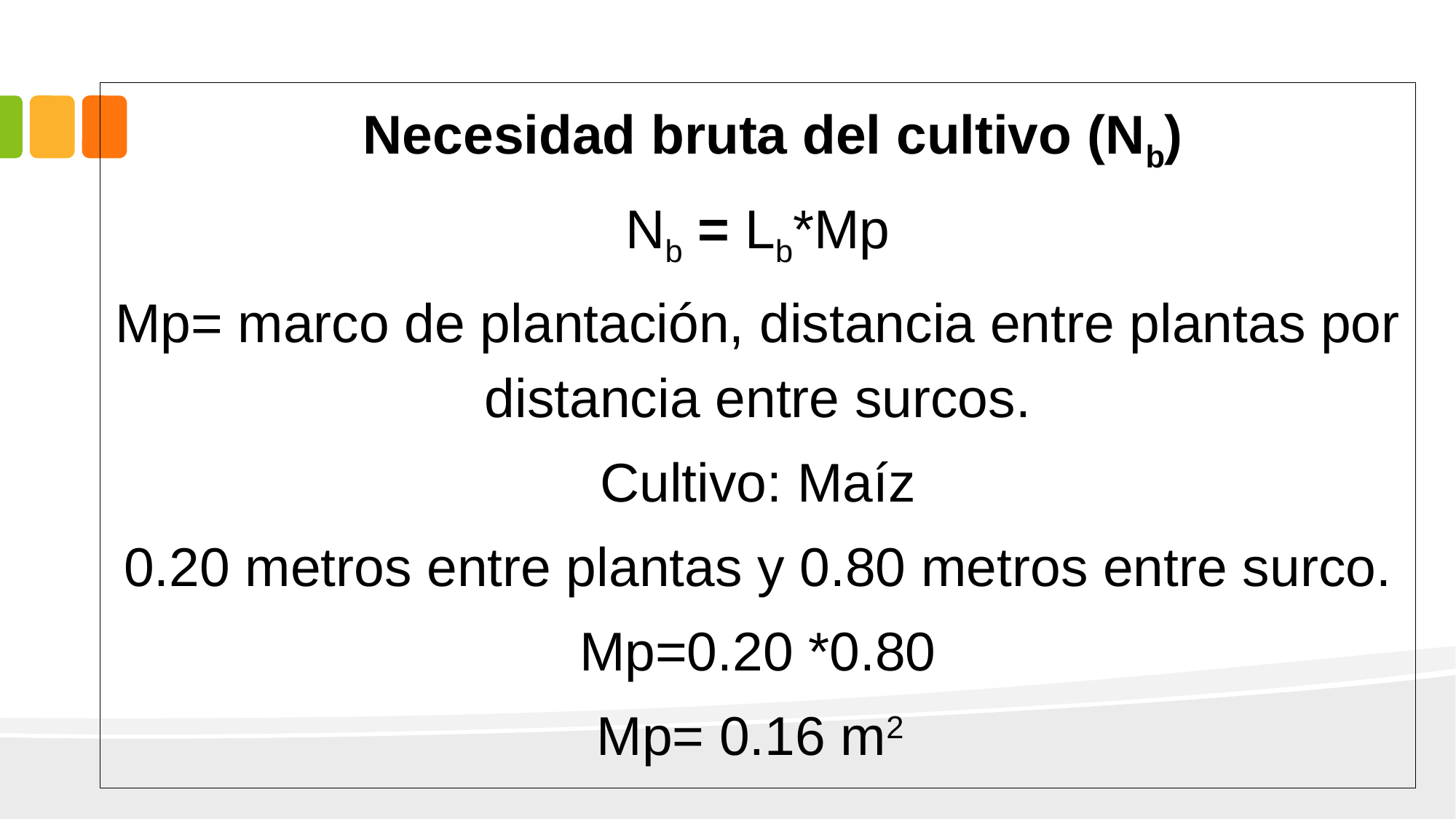

Necesidad bruta del cultivo (Nb)
Nb = Lb*Mp
Mp= marco de plantación, distancia entre plantas por distancia entre surcos.
Cultivo: Maíz
0.20 metros entre plantas y 0.80 metros entre surco.
Mp=0.20 *0.80
Mp= 0.16 m2